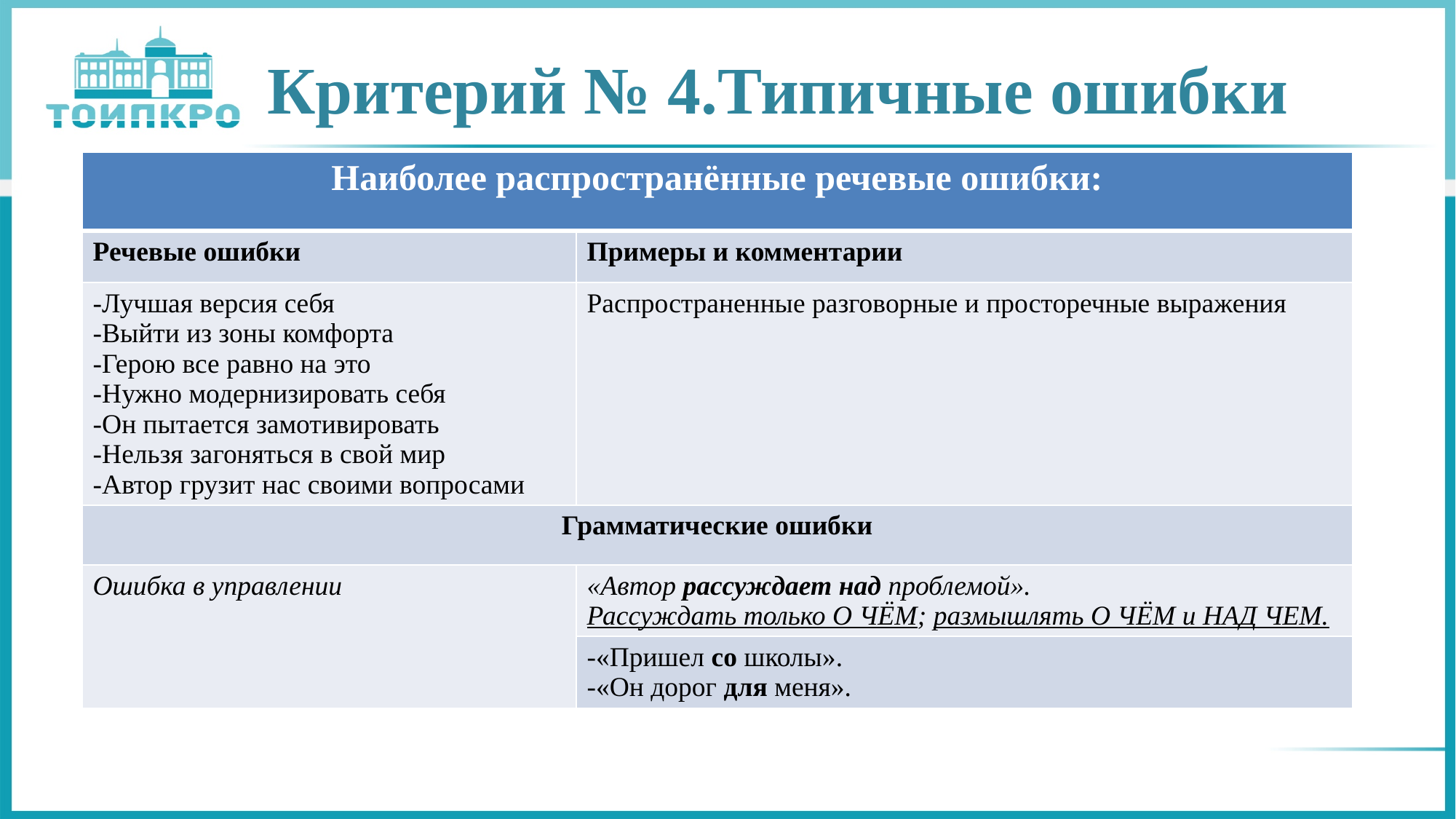

# Критерий № 4.Типичные ошибки
| Наиболее распространённые речевые ошибки: |  |
| --- | --- |
| Речевые ошибки | Примеры и комментарии |
| -Лучшая версия себя -Выйти из зоны комфорта -Герою все равно на это -Нужно модернизировать себя -Он пытается замотивировать -Нельзя загоняться в свой мир -Автор грузит нас своими вопросами | Распространенные разговорные и просторечные выражения |
| Грамматические ошибки |  |
| Ошибка в управлении | «Автор рассуждает над проблемой». Рассуждать только О ЧЁМ; размышлять О ЧЁМ и НАД ЧЕМ. |
|  | -«Пришел со школы». -«Он дорог для меня». |